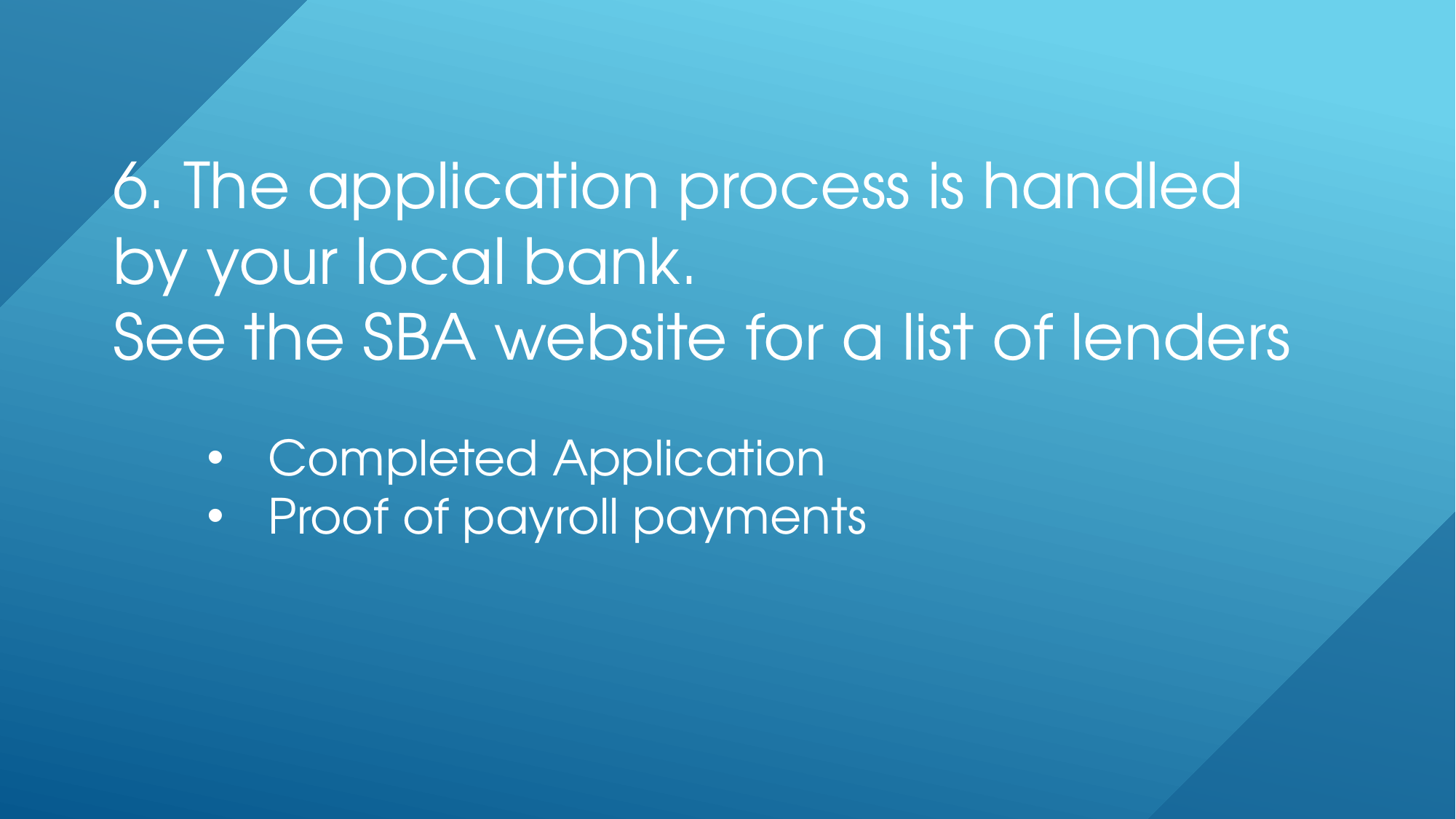

# 6. The application process is handled by your local bank. See the SBA website for a list of lenders
Completed Application
Proof of payroll payments